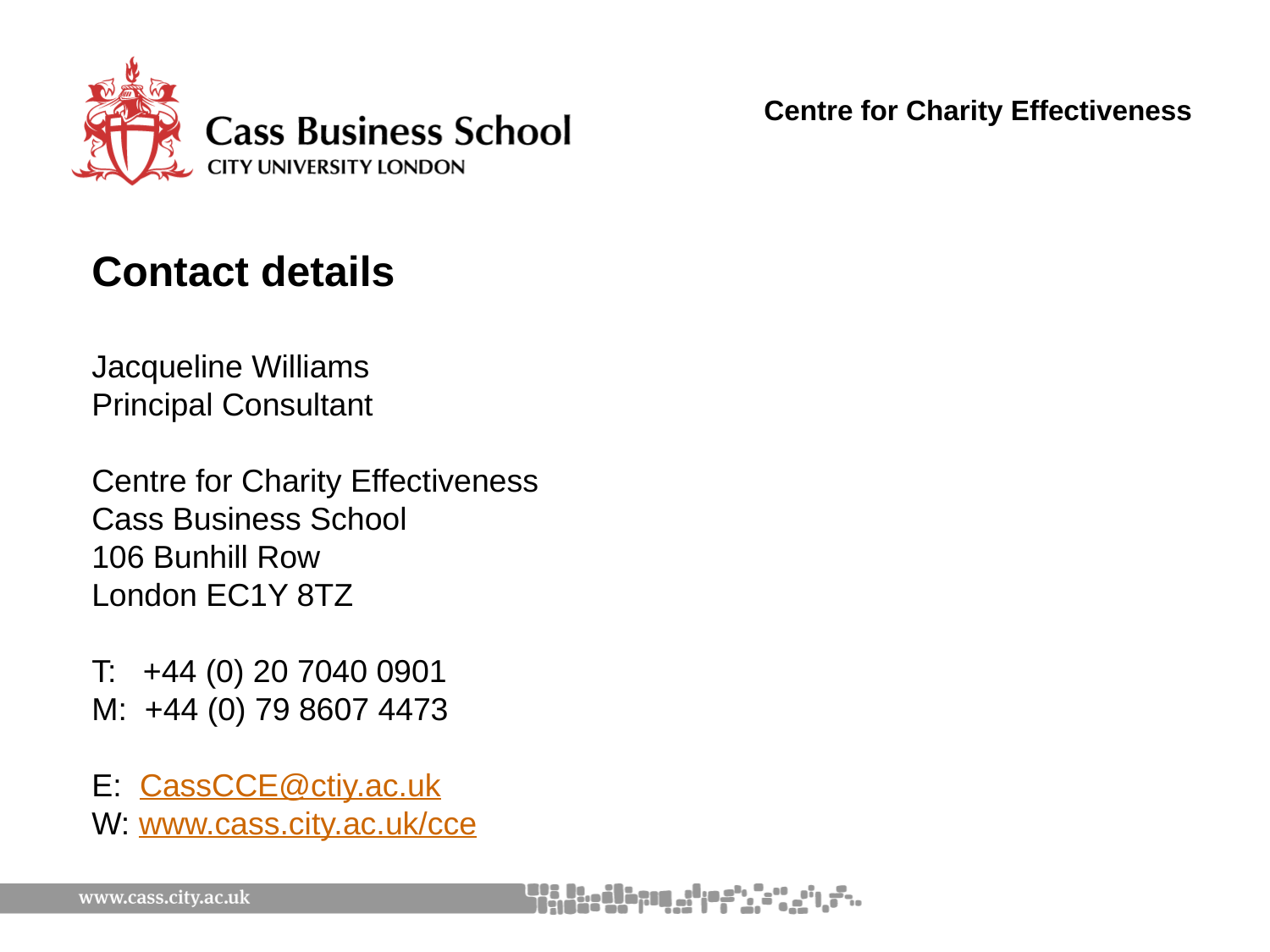

Centre for Charity Effectiveness
Contact details

Jacqueline Williams
Principal Consultant

Centre for Charity Effectiveness
Cass Business School
106 Bunhill Row
London EC1Y 8TZ

T:   +44 (0) 20 7040 0901
M:  +44 (0) 79 8607 4473

E:  CassCCE@ctiy.ac.uk
W: www.cass.city.ac.uk/cce